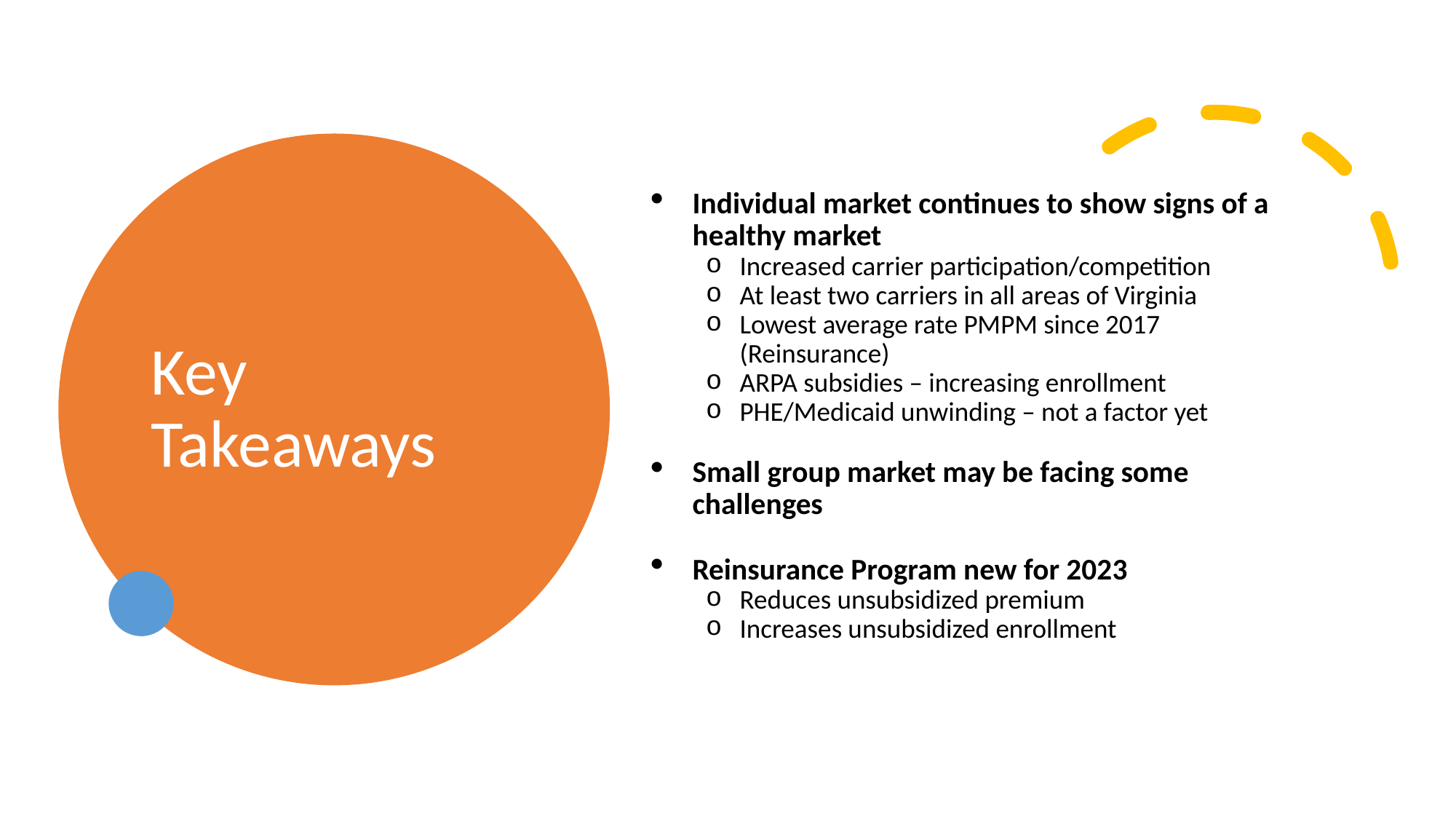

# Key Takeaways
Individual market continues to show signs of a healthy market
Increased carrier participation/competition
At least two carriers in all areas of Virginia
Lowest average rate PMPM since 2017 (Reinsurance)
ARPA subsidies – increasing enrollment
PHE/Medicaid unwinding – not a factor yet

Small group market may be facing some challenges

Reinsurance Program new for 2023
Reduces unsubsidized premium
Increases unsubsidized enrollment